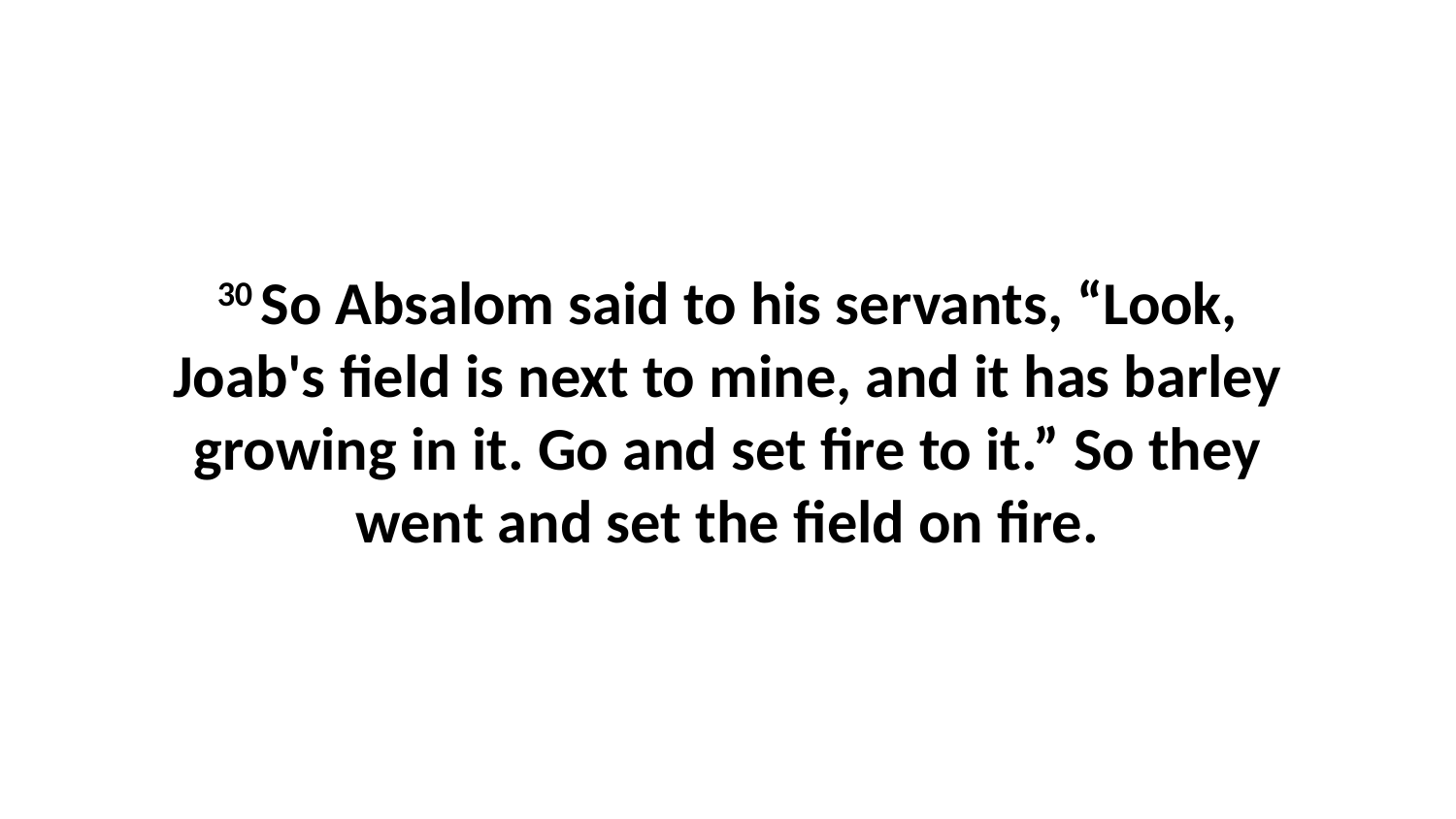

30 So Absalom said to his servants, “Look, Joab's field is next to mine, and it has barley growing in it. Go and set fire to it.” So they went and set the field on fire.